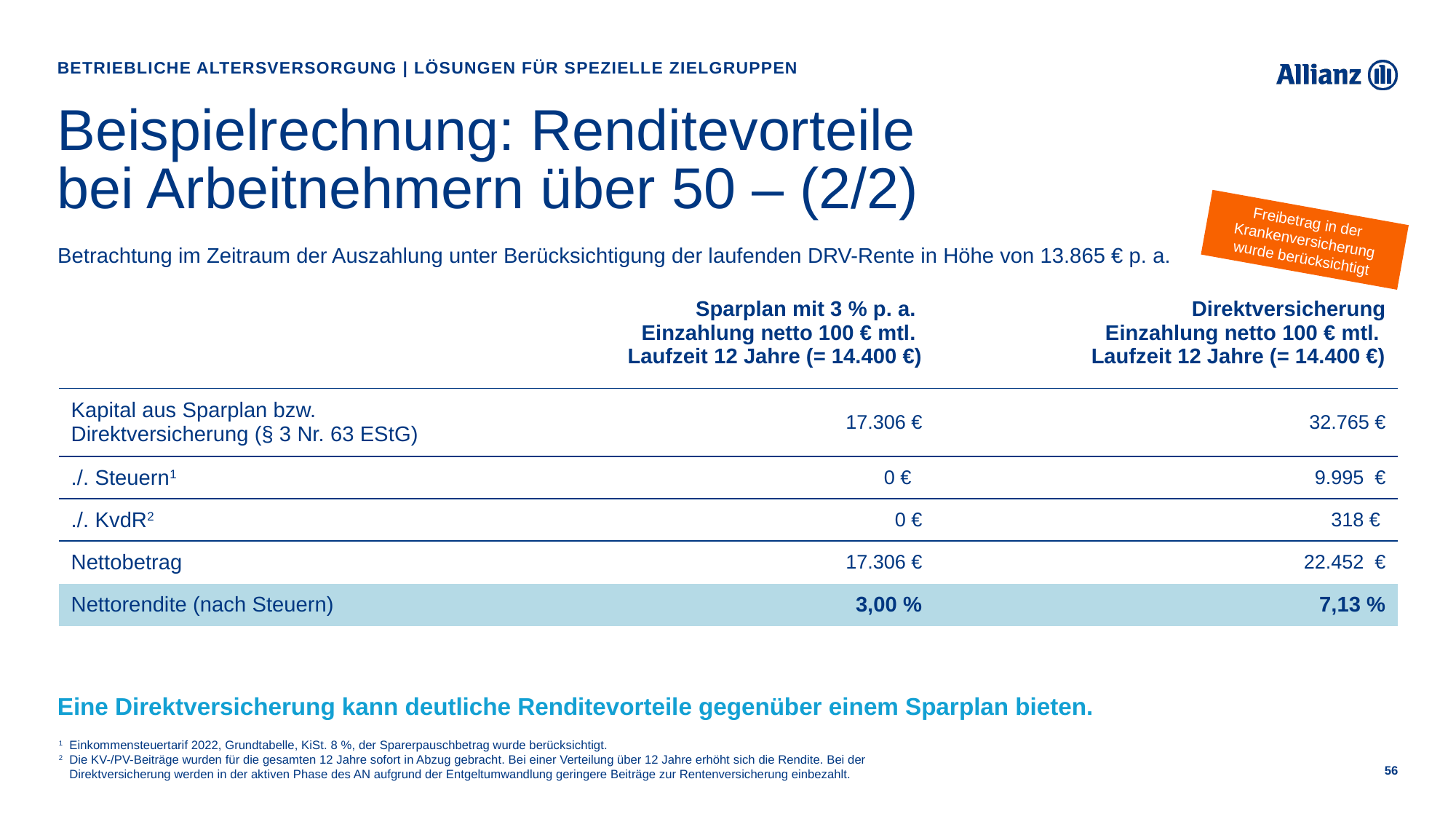

Betriebliche Altersversorgung | Lösungen für spezielle Zielgruppen

# Beispielrechnung: Renditevorteile bei Arbeitnehmern über 50 – (2/2)
Freibetrag in der Krankenversicherung wurde berücksichtigt
Betrachtung im Zeitraum der Auszahlung unter Berücksichtigung der laufenden DRV-Rente in Höhe von 13.865 € p. a.
|  | Sparplan mit 3 % p. a. Einzahlung netto 100 € mtl. Laufzeit 12 Jahre (= 14.400 €) | Direktversicherung Einzahlung netto 100 € mtl. Laufzeit 12 Jahre (= 14.400 €) |
| --- | --- | --- |
| Kapital aus Sparplan bzw. Direktversicherung (§ 3 Nr. 63 EStG) | 17.306 € | 32.765 € |
| ./. Steuern1 | 0 € | 9.995 € |
| ./. KvdR2 | 0 € | 318 € |
| Nettobetrag | 17.306 € | 22.452 € |
| Nettorendite (nach Steuern) | 3,00 % | 7,13 % |

Eine Direktversicherung kann deutliche Renditevorteile gegenüber einem Sparplan bieten.

1	Einkommensteuertarif 2022, Grundtabelle, KiSt. 8 %, der Sparerpauschbetrag wurde berücksichtigt.
2	Die KV-/PV-Beiträge wurden für die gesamten 12 Jahre sofort in Abzug gebracht. Bei einer Verteilung über 12 Jahre erhöht sich die Rendite. Bei der Direktversicherung werden in der aktiven Phase des AN aufgrund der Entgeltumwandlung geringere Beiträge zur Rentenversicherung einbezahlt.
56